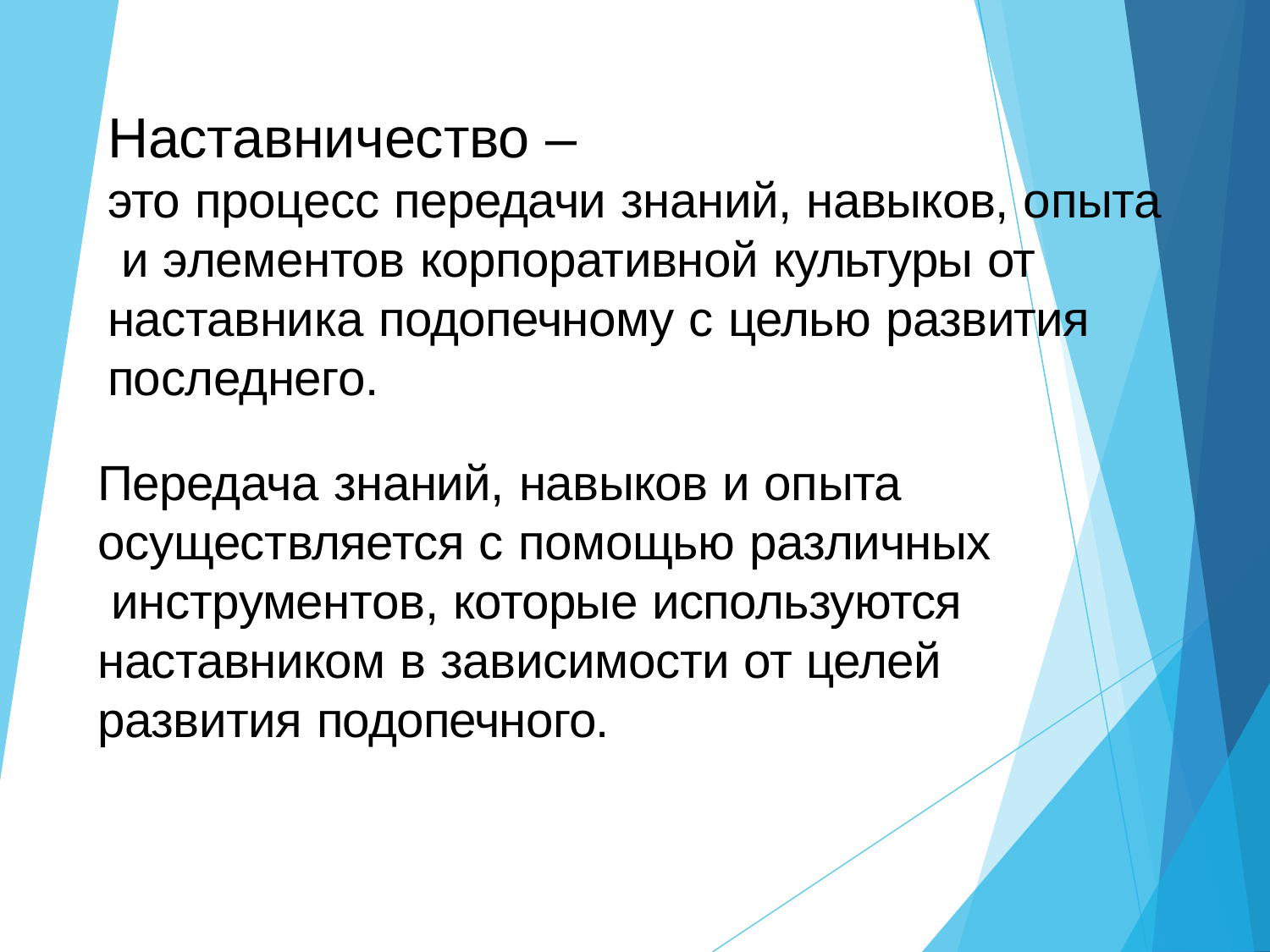

# Наставничество –
это процесс передачи знаний, навыков, опыта  и элементов корпоративной культуры от  наставника подопечному с целью развития
последнего.
Передача знаний, навыков и опыта  осуществляется с помощью различных  инструментов, которые используются  наставником в зависимости от целей  развития подопечного.